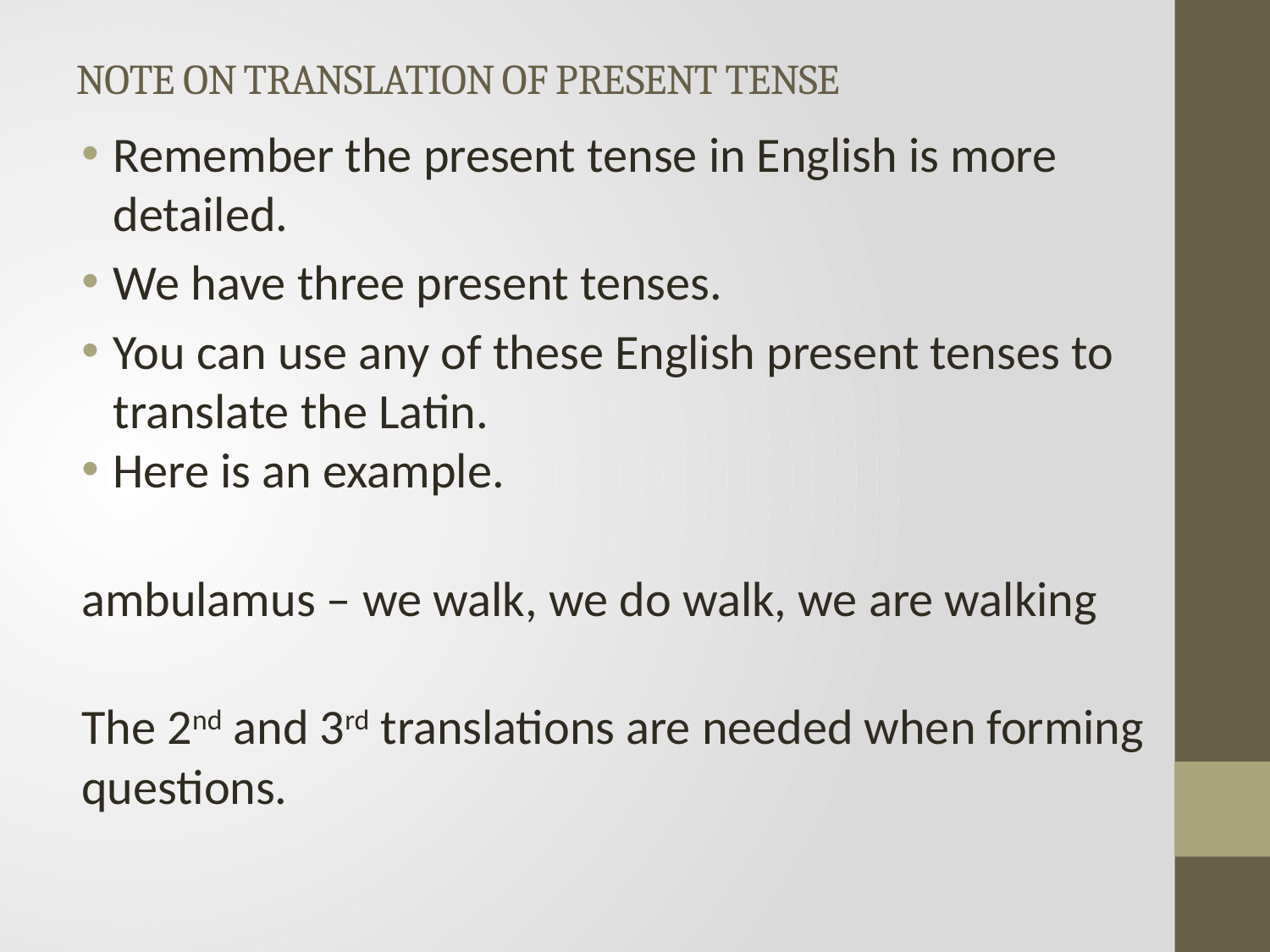

# NOTE ON TRANSLATION OF PRESENT TENSE
Remember the present tense in English is more detailed.
We have three present tenses.
You can use any of these English present tenses to translate the Latin.
Here is an example.

ambulamus – we walk, we do walk, we are walking

The 2nd and 3rd translations are needed when forming questions.